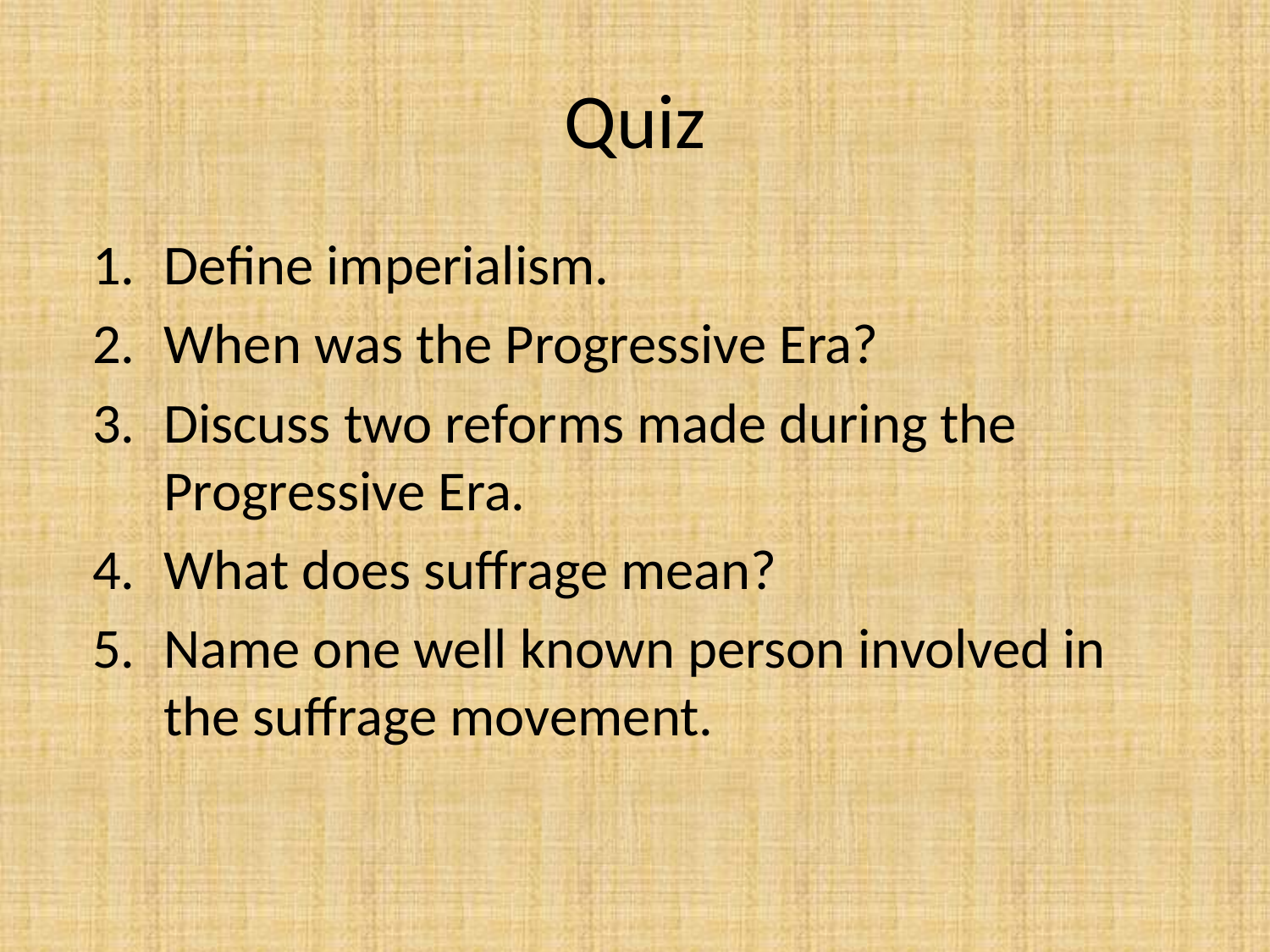

# Quiz
Define imperialism.
When was the Progressive Era?
Discuss two reforms made during the Progressive Era.
What does suffrage mean?
Name one well known person involved in the suffrage movement.